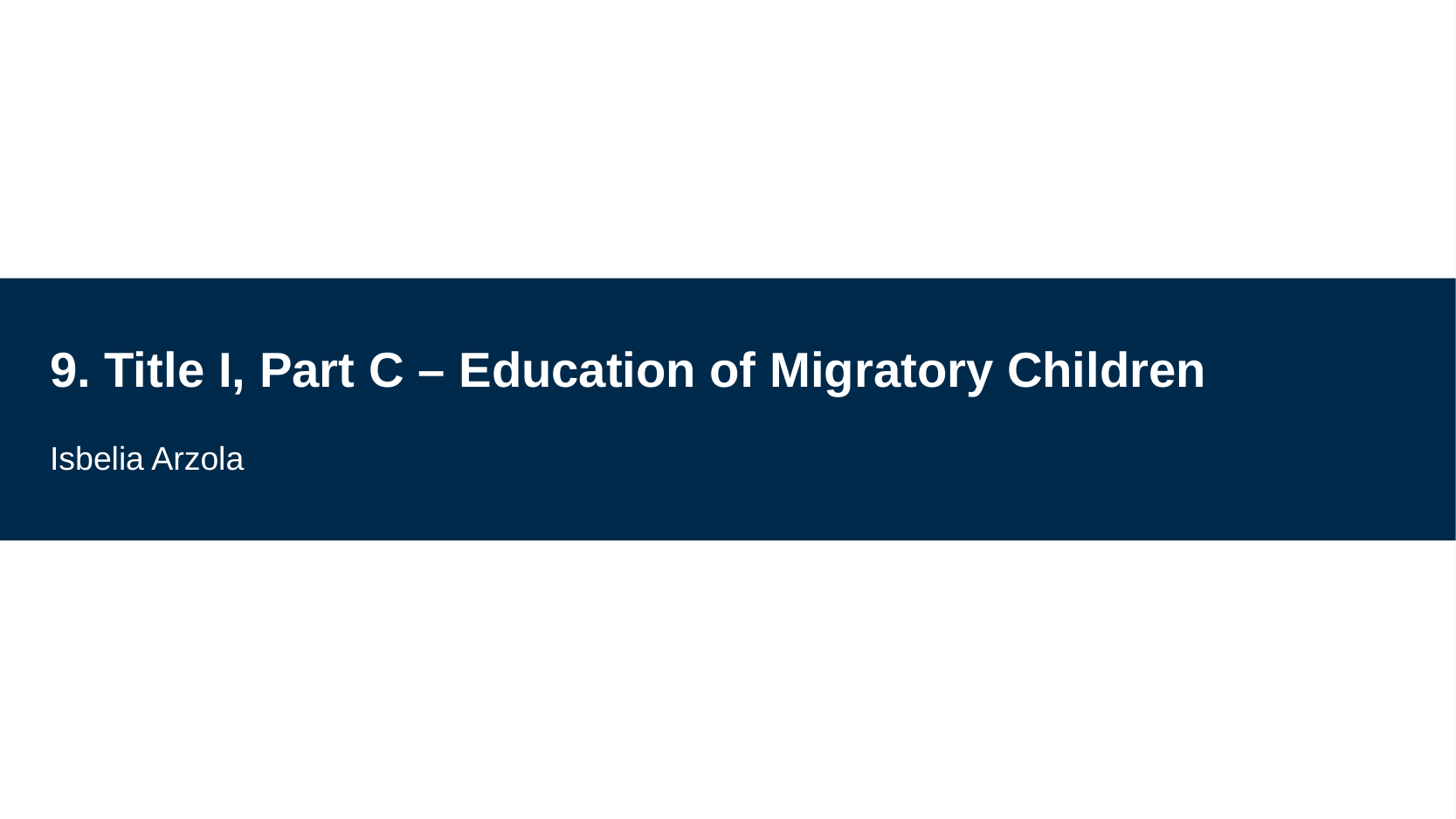

# 9. Title I, Part C – Education of Migratory Children
Isbelia Arzola